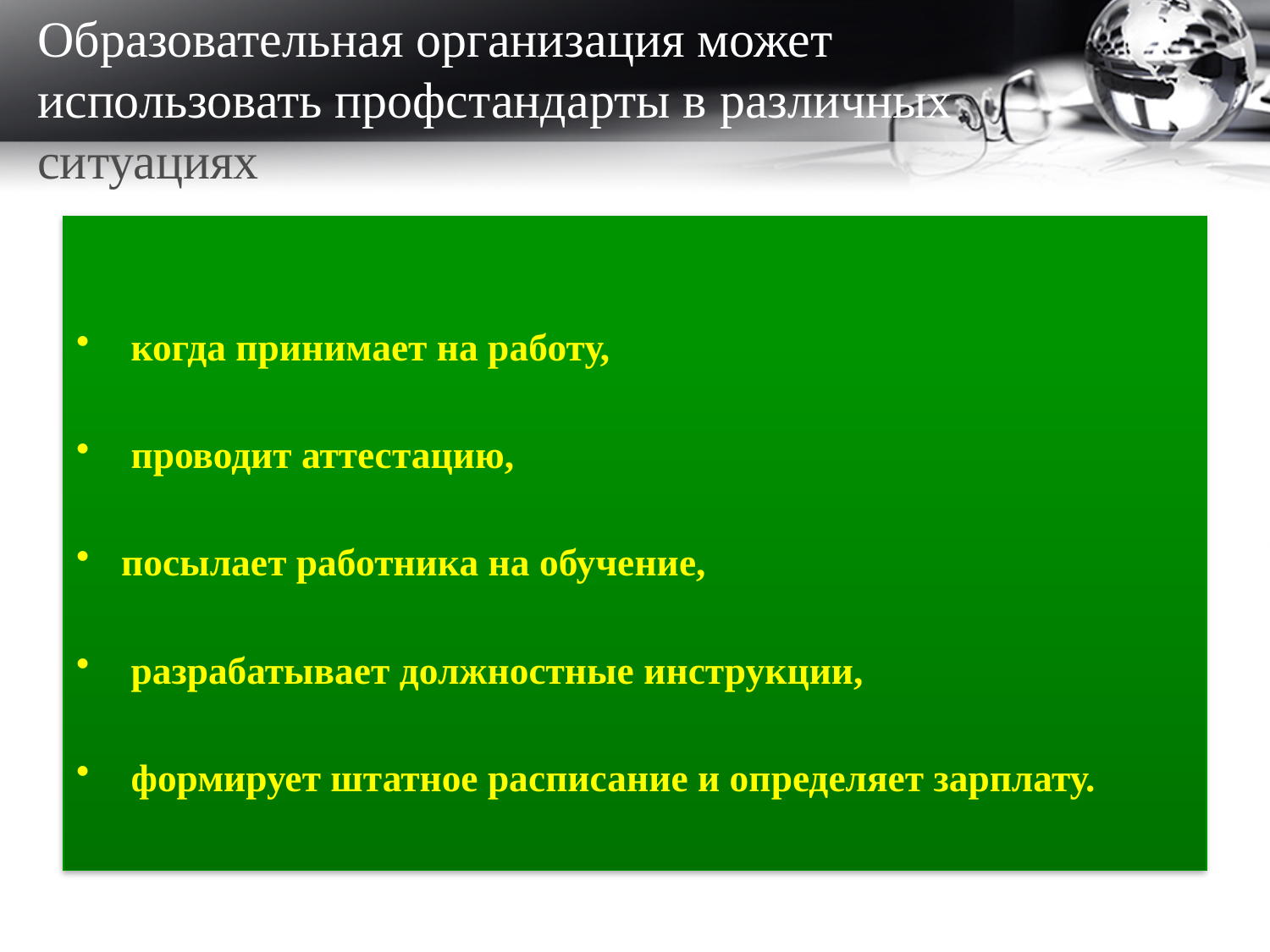

# Образовательная организация может использовать профстандарты в различных  ситуациях

 когда принимает на работу,

 проводит аттестацию,

посылает работника на обучение,

 разрабатывает должностные инструкции,

 формирует штатное расписание и определяет зарплату.